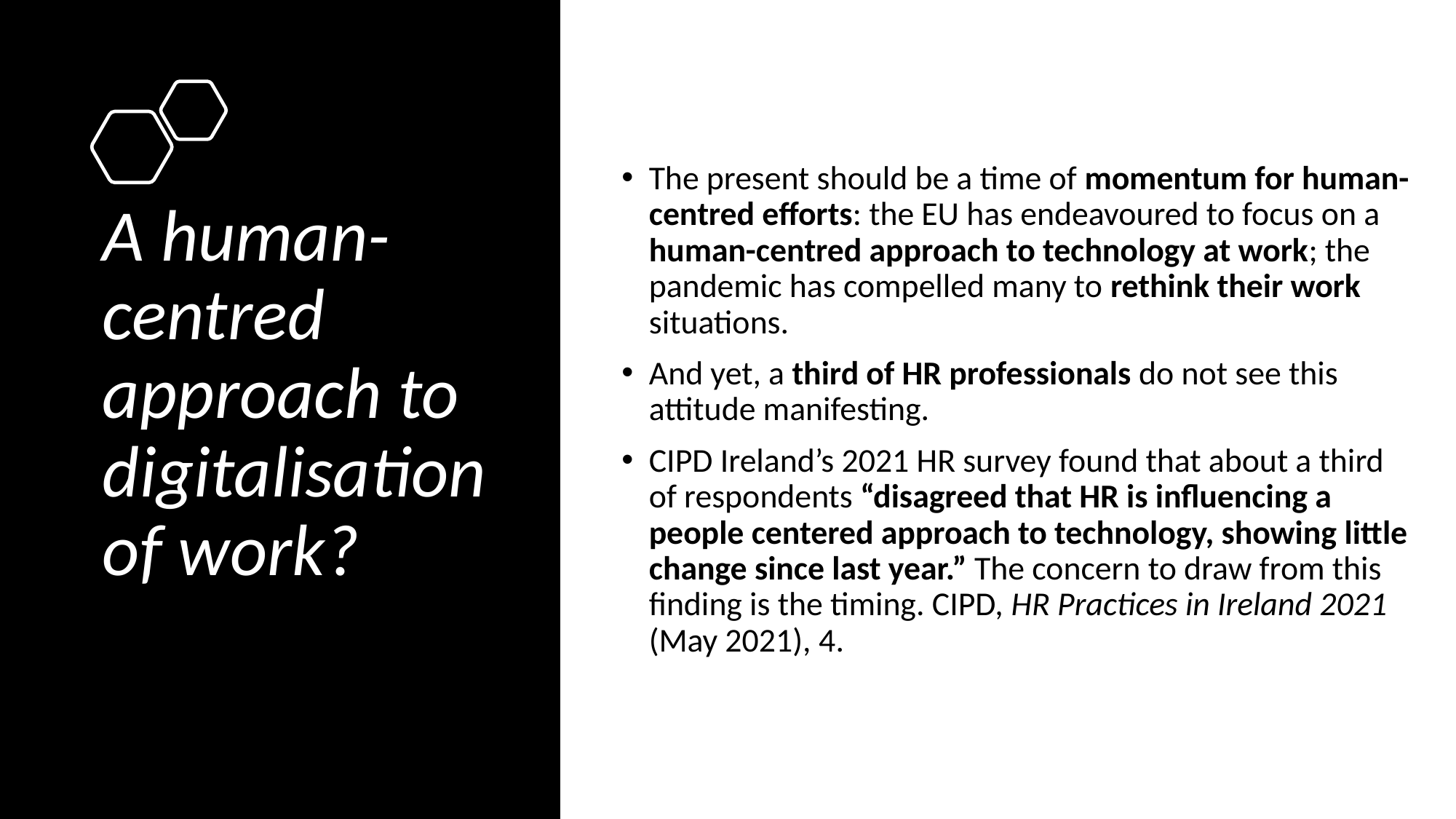

The present should be a time of momentum for human-centred efforts: the EU has endeavoured to focus on a human-centred approach to technology at work; the pandemic has compelled many to rethink their work situations.
And yet, a third of HR professionals do not see this attitude manifesting.
CIPD Ireland’s 2021 HR survey found that about a third of respondents “disagreed that HR is influencing a people centered approach to technology, showing little change since last year.” The concern to draw from this finding is the timing. CIPD, HR Practices in Ireland 2021 (May 2021), 4.

# A human-centred approach to digitalisation of work?